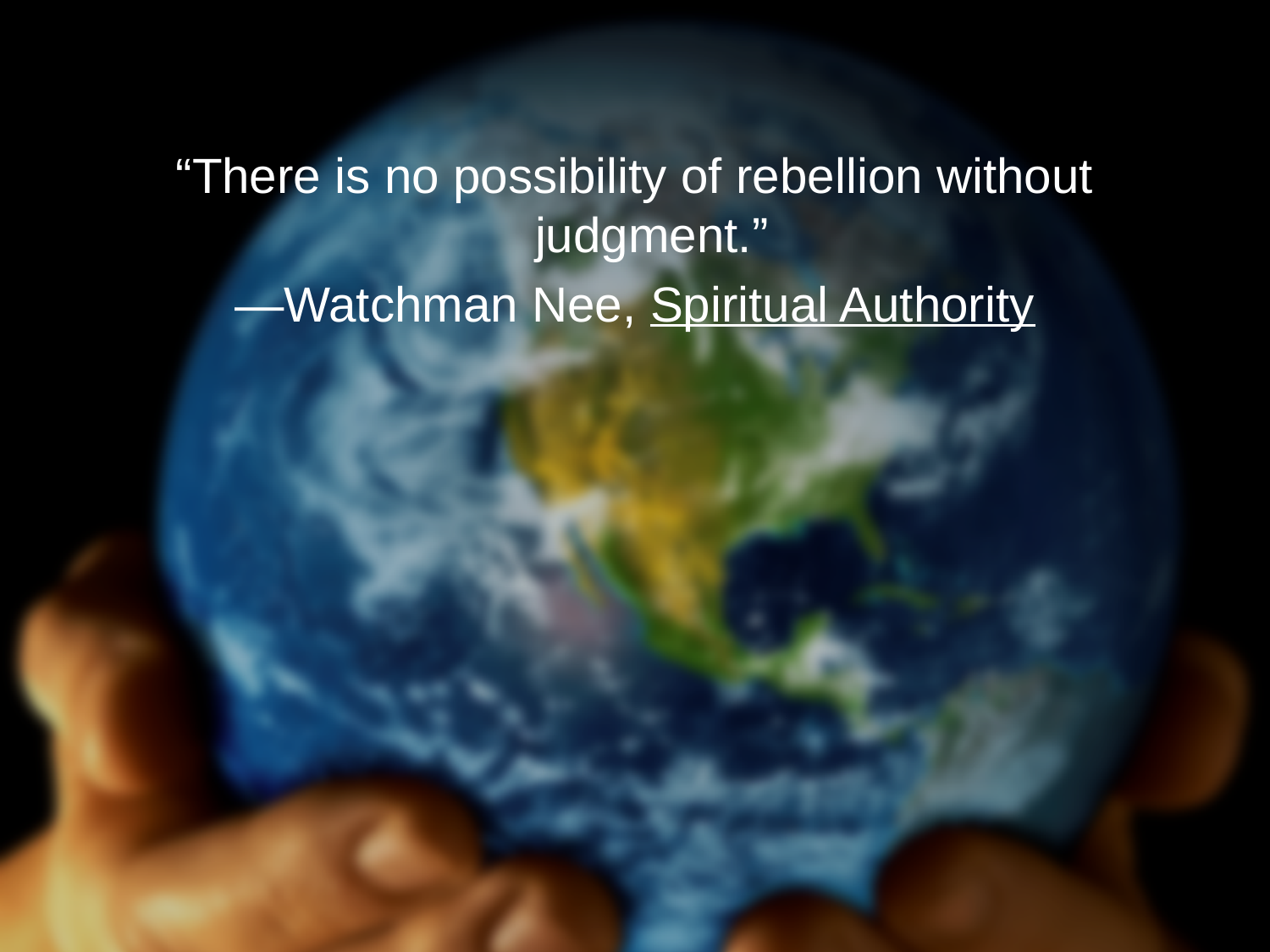

“There is no possibility of rebellion without judgment.”
—Watchman Nee, Spiritual Authority